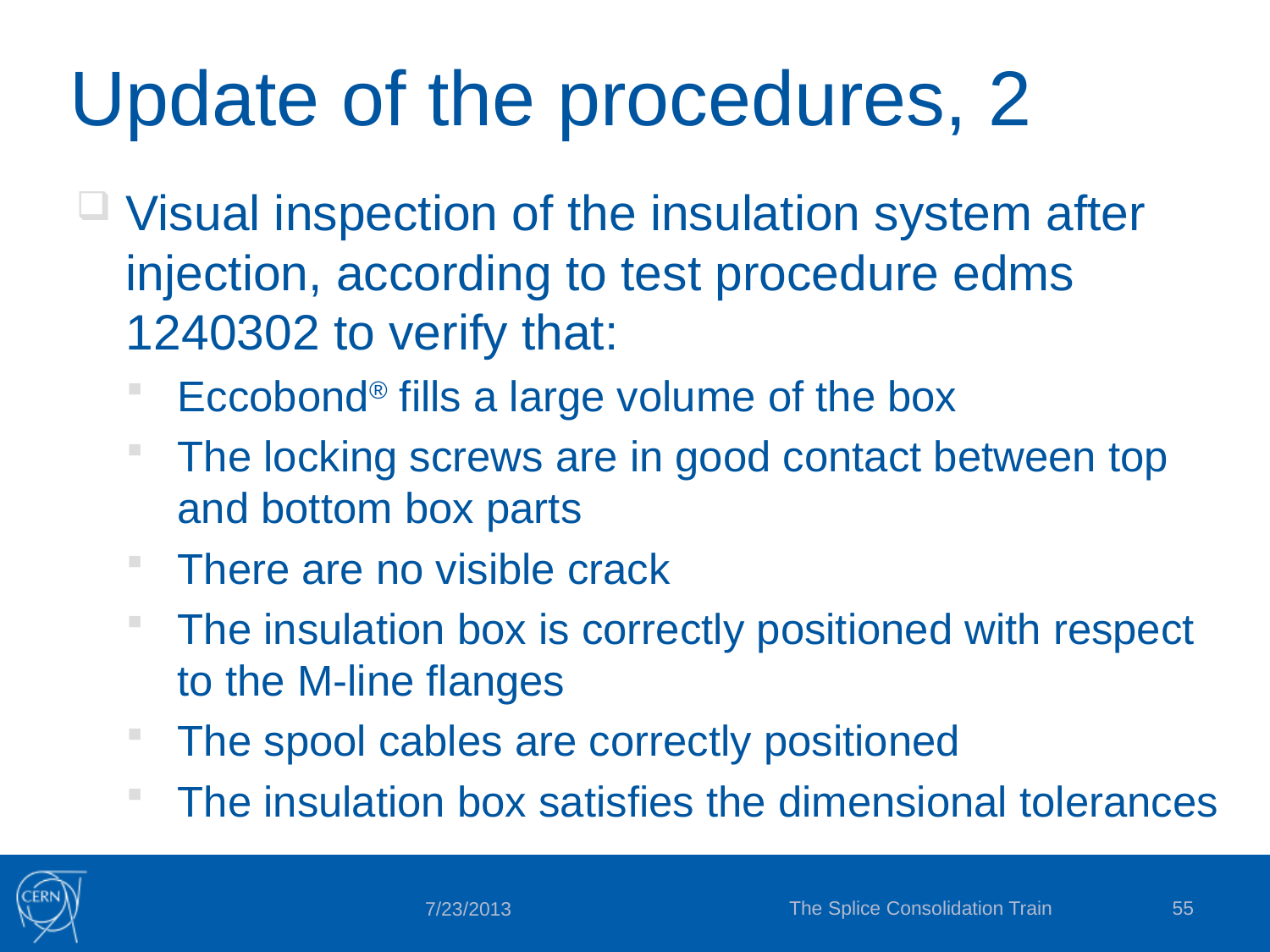

# Update of the procedures, 2
Visual inspection of the insulation system after injection, according to test procedure edms 1240302 to verify that:
Eccobond® fills a large volume of the box
The locking screws are in good contact between top and bottom box parts
There are no visible crack
The insulation box is correctly positioned with respect to the M-line flanges
The spool cables are correctly positioned
The insulation box satisfies the dimensional tolerances
The Splice Consolidation Train
55
7/23/2013